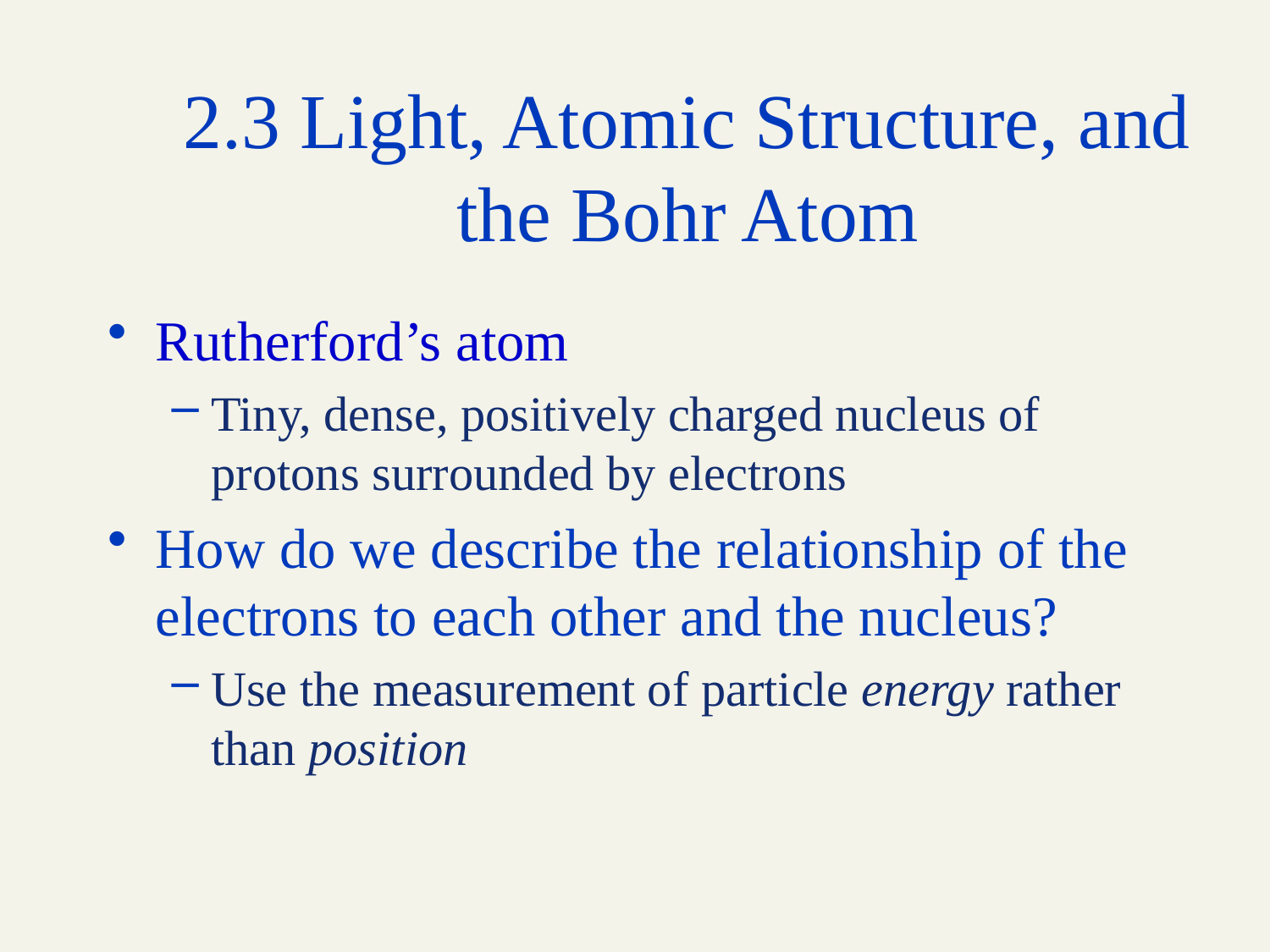

# 2.3 Light, Atomic Structure, and the Bohr Atom
Rutherford’s atom
Tiny, dense, positively charged nucleus of protons surrounded by electrons
How do we describe the relationship of the electrons to each other and the nucleus?
Use the measurement of particle energy rather than position